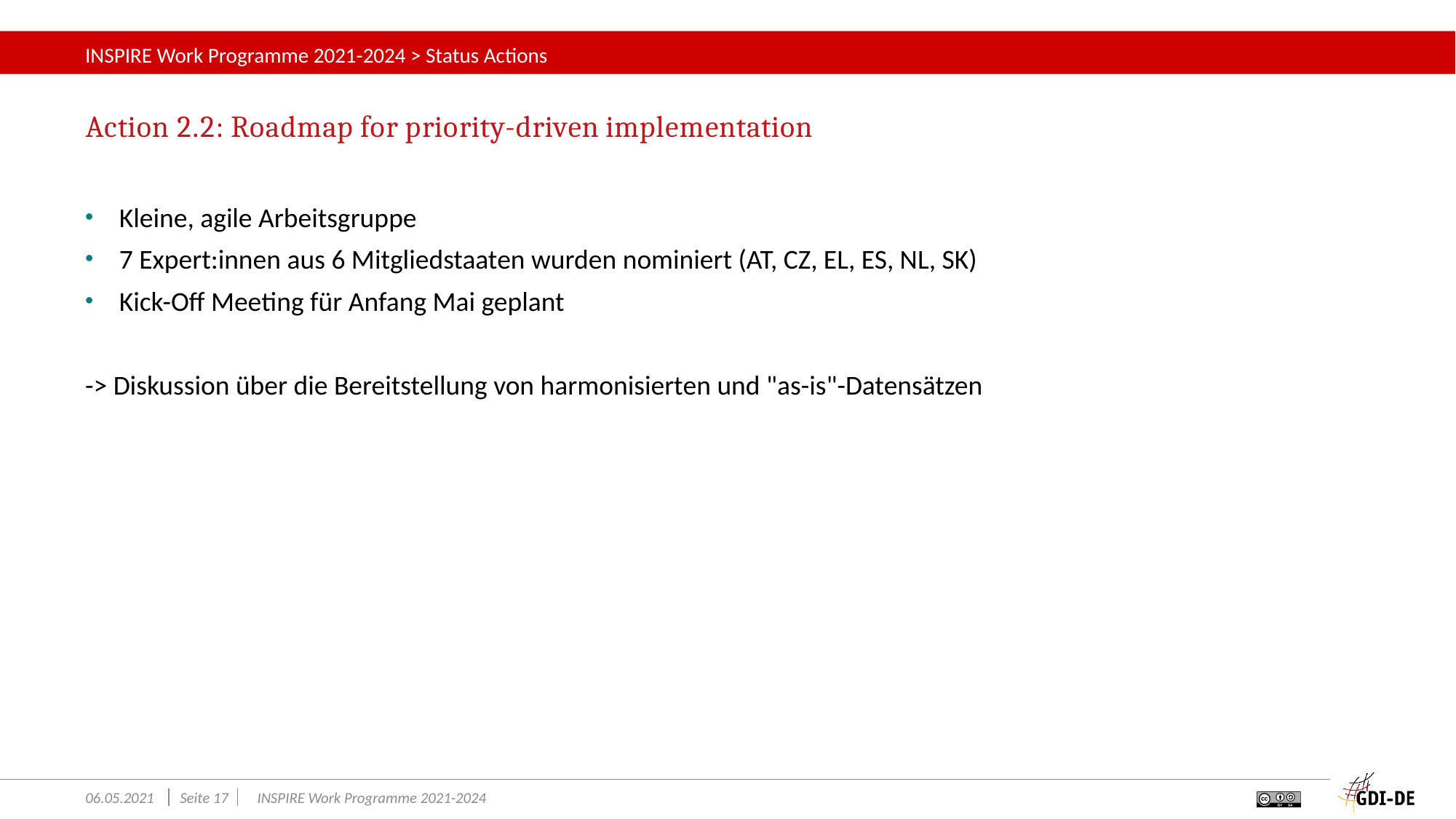

# INSPIRE Work Programme 2021-2024 > Status Actions
Action 2.2: Roadmap for priority-driven implementation
Kleine, agile Arbeitsgruppe
7 Expert:innen aus 6 Mitgliedstaaten wurden nominiert (AT, CZ, EL, ES, NL, SK)
Kick-Off Meeting für Anfang Mai geplant

-> Diskussion über die Bereitstellung von harmonisierten und "as-is"-Datensätzen
06.05.2021
Seite 17
INSPIRE Work Programme 2021-2024